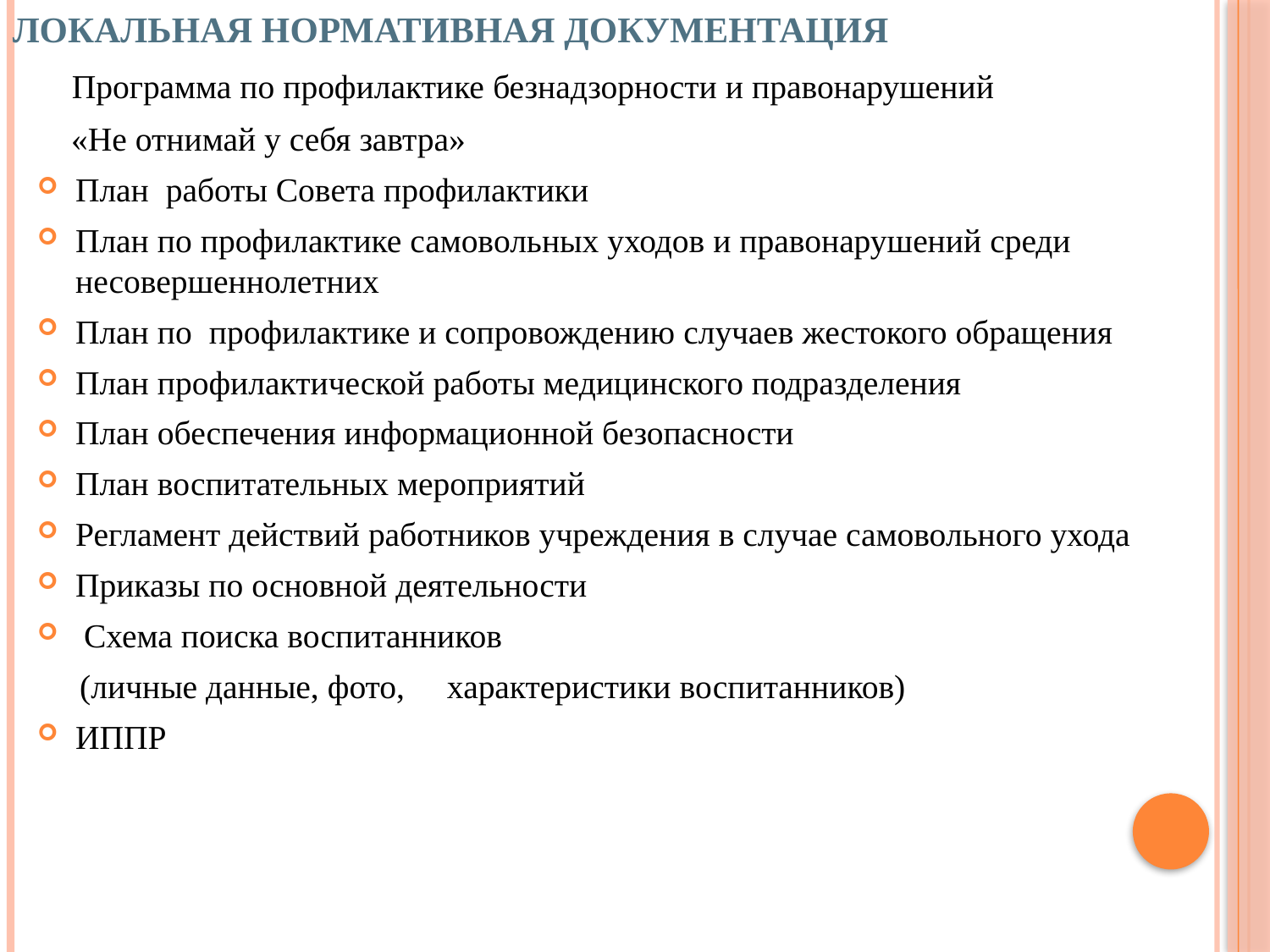

# Локальная нормативная документация
   Программа по профилактике безнадзорности и правонарушений
    «Не отнимай у себя завтра»
План  работы Совета профилактики
План по профилактике самовольных уходов и правонарушений среди несовершеннолетних
План по  профилактике и сопровождению случаев жестокого обращения
План профилактической работы медицинского подразделения
План обеспечения информационной безопасности
План воспитательных мероприятий
Регламент действий работников учреждения в случае самовольного ухода
Приказы по основной деятельности
 Схема поиска воспитанников
     (личные данные, фото,     характеристики воспитанников)
ИППР